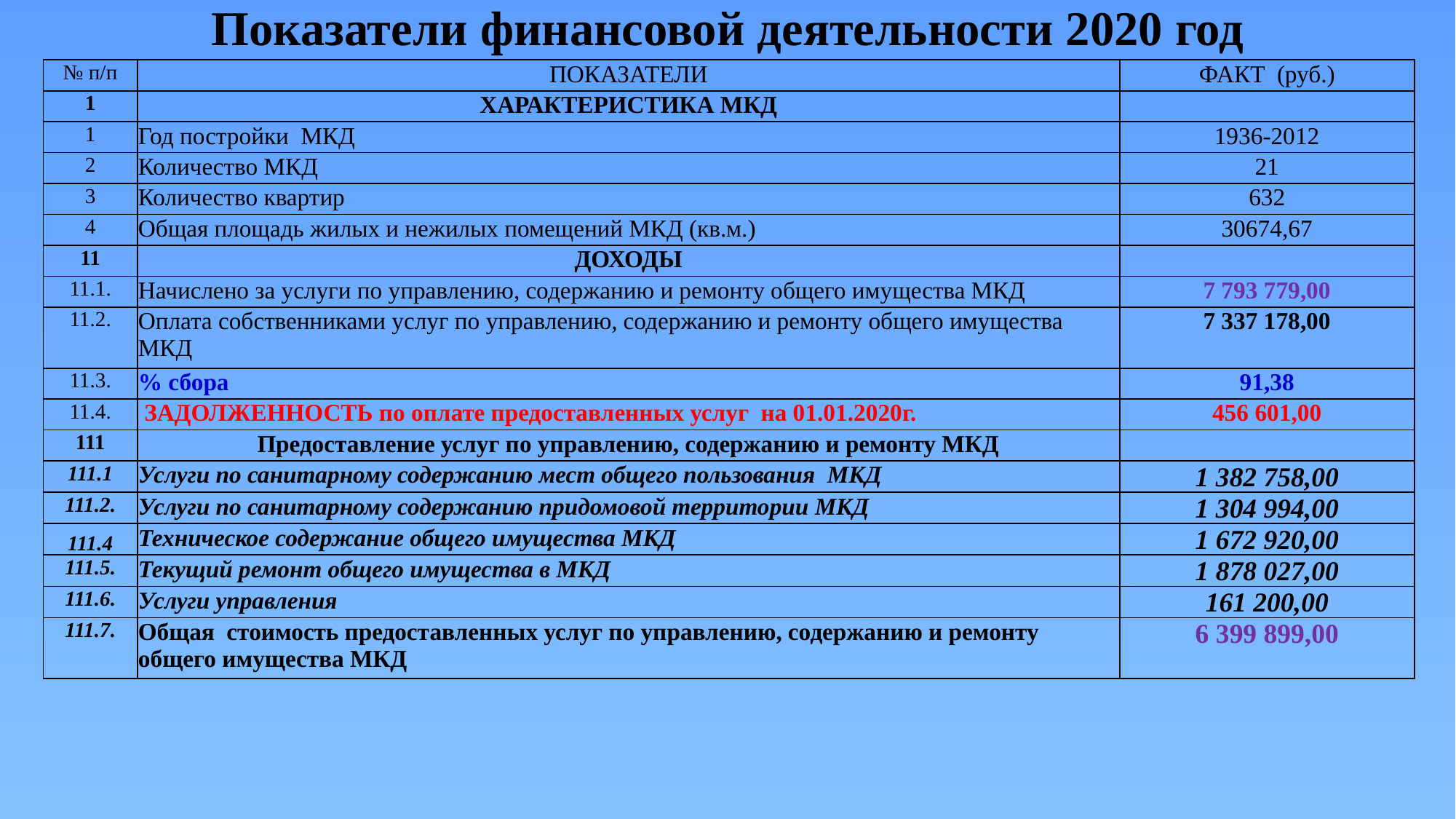

Показатели финансовой деятельности 2020 год
| № п/п | ПОКАЗАТЕЛИ | ФАКТ (руб.) |
| --- | --- | --- |
| 1 | ХАРАКТЕРИСТИКА МКД |  |
| 1 | Год постройки МКД | 1936-2012 |
| 2 | Количество МКД | 21 |
| 3 | Количество квартир | 632 |
| 4 | Общая площадь жилых и нежилых помещений МКД (кв.м.) | 30674,67 |
| 11 | ДОХОДЫ |  |
| 11.1. | Начислено за услуги по управлению, содержанию и ремонту общего имущества МКД | 7 793 779,00 |
| 11.2. | Оплата собственниками услуг по управлению, содержанию и ремонту общего имущества МКД | 7 337 178,00 |
| 11.3. | % сбора | 91,38 |
| 11.4. | ЗАДОЛЖЕННОСТЬ по оплате предоставленных услуг на 01.01.2020г. | 456 601,00 |
| 111 | Предоставление услуг по управлению, содержанию и ремонту МКД |  |
| 111.1 | Услуги по санитарному содержанию мест общего пользования МКД | 1 382 758,00 |
| 111.2. | Услуги по санитарному содержанию придомовой территории МКД | 1 304 994,00 |
| 111.4 | Техническое содержание общего имущества МКД | 1 672 920,00 |
| 111.5. | Текущий ремонт общего имущества в МКД | 1 878 027,00 |
| 111.6. | Услуги управления | 161 200,00 |
| 111.7. | Общая стоимость предоставленных услуг по управлению, содержанию и ремонту общего имущества МКД | 6 399 899,00 |